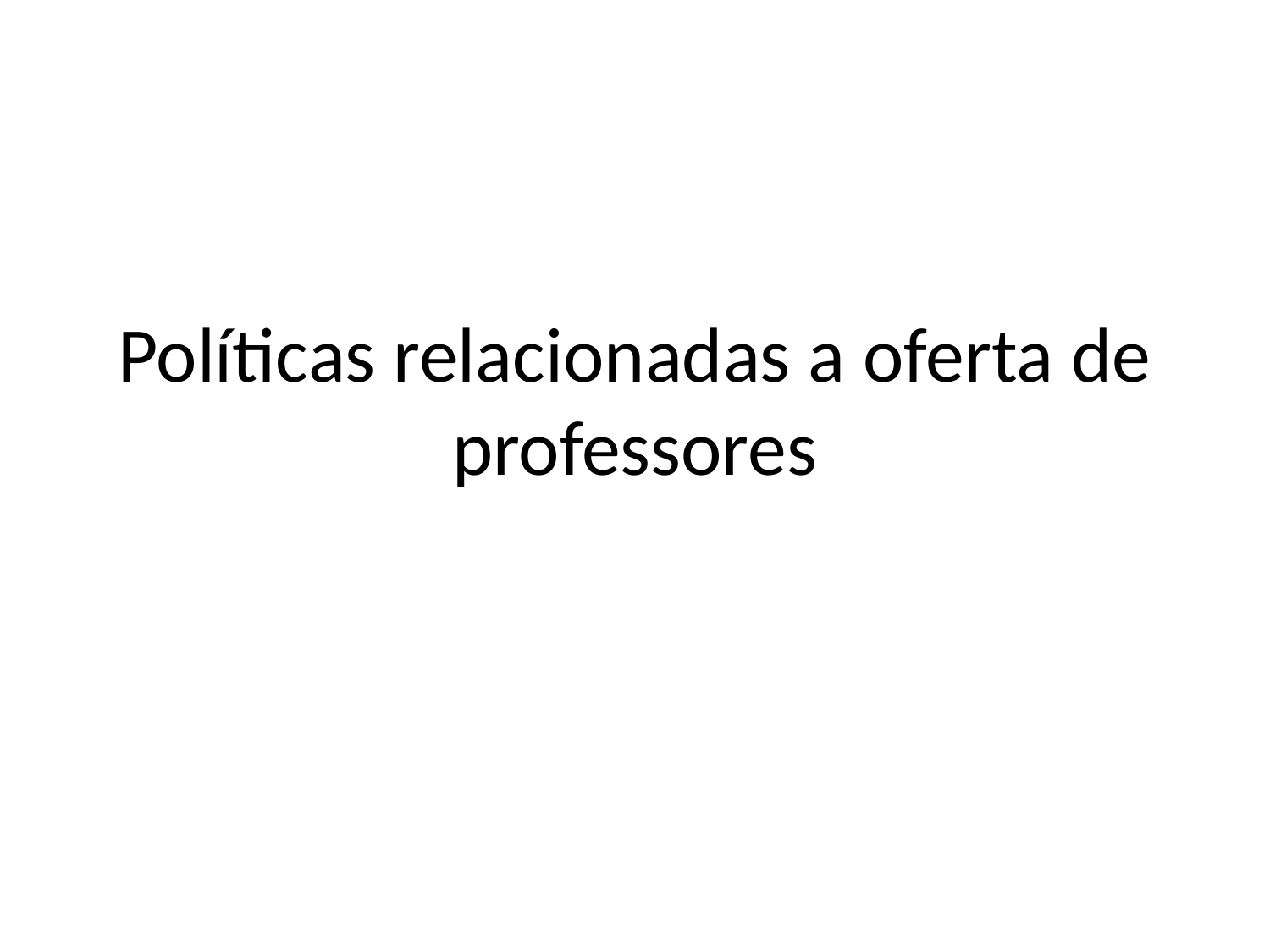

# Políticas relacionadas a oferta de professores